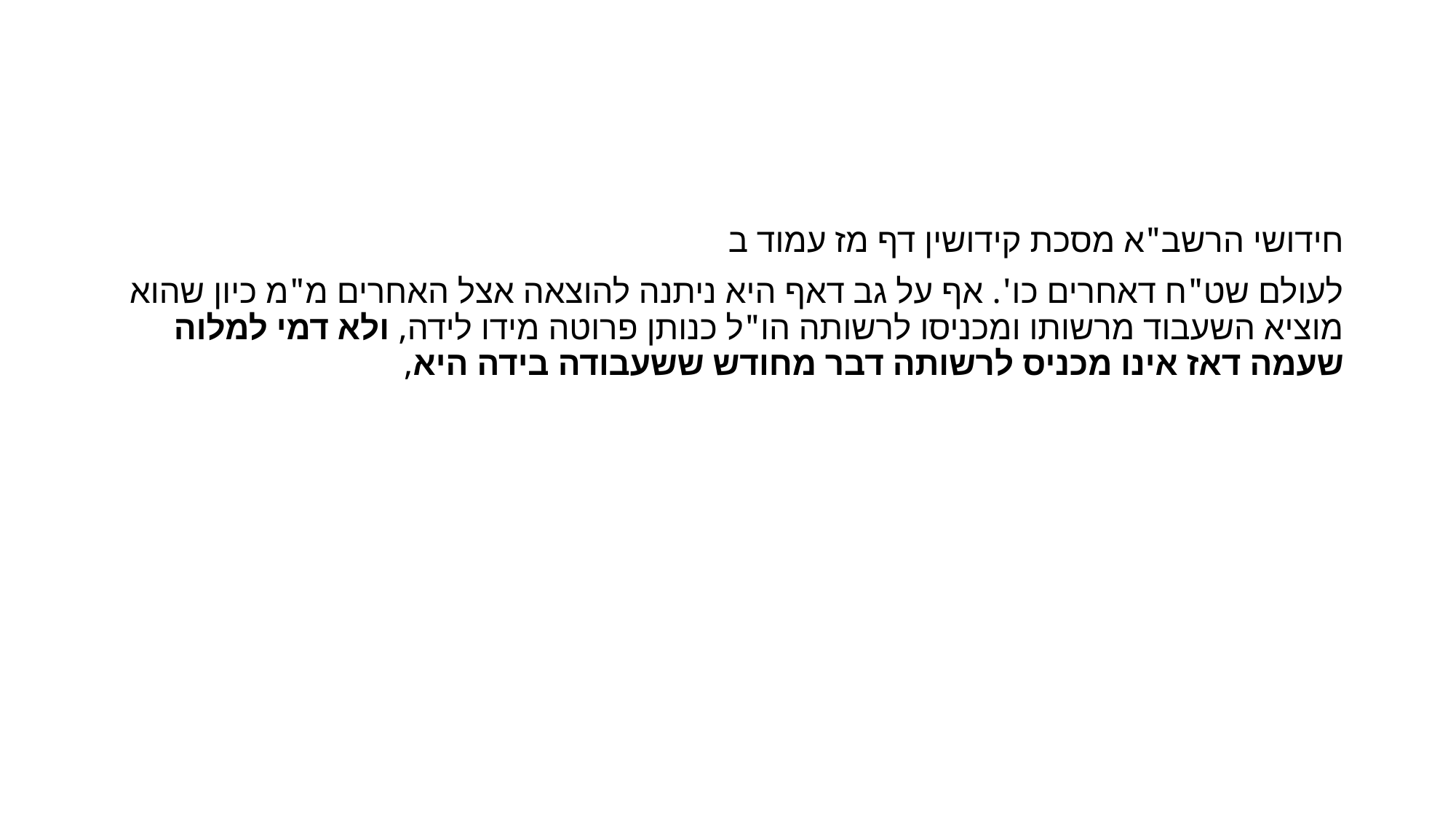

#
חידושי הרשב"א מסכת קידושין דף מז עמוד ב
לעולם שט"ח דאחרים כו'. אף על גב דאף היא ניתנה להוצאה אצל האחרים מ"מ כיון שהוא מוציא השעבוד מרשותו ומכניסו לרשותה הו"ל כנותן פרוטה מידו לידה, ולא דמי למלוה שעמה דאז אינו מכניס לרשותה דבר מחודש ששעבודה בידה היא,